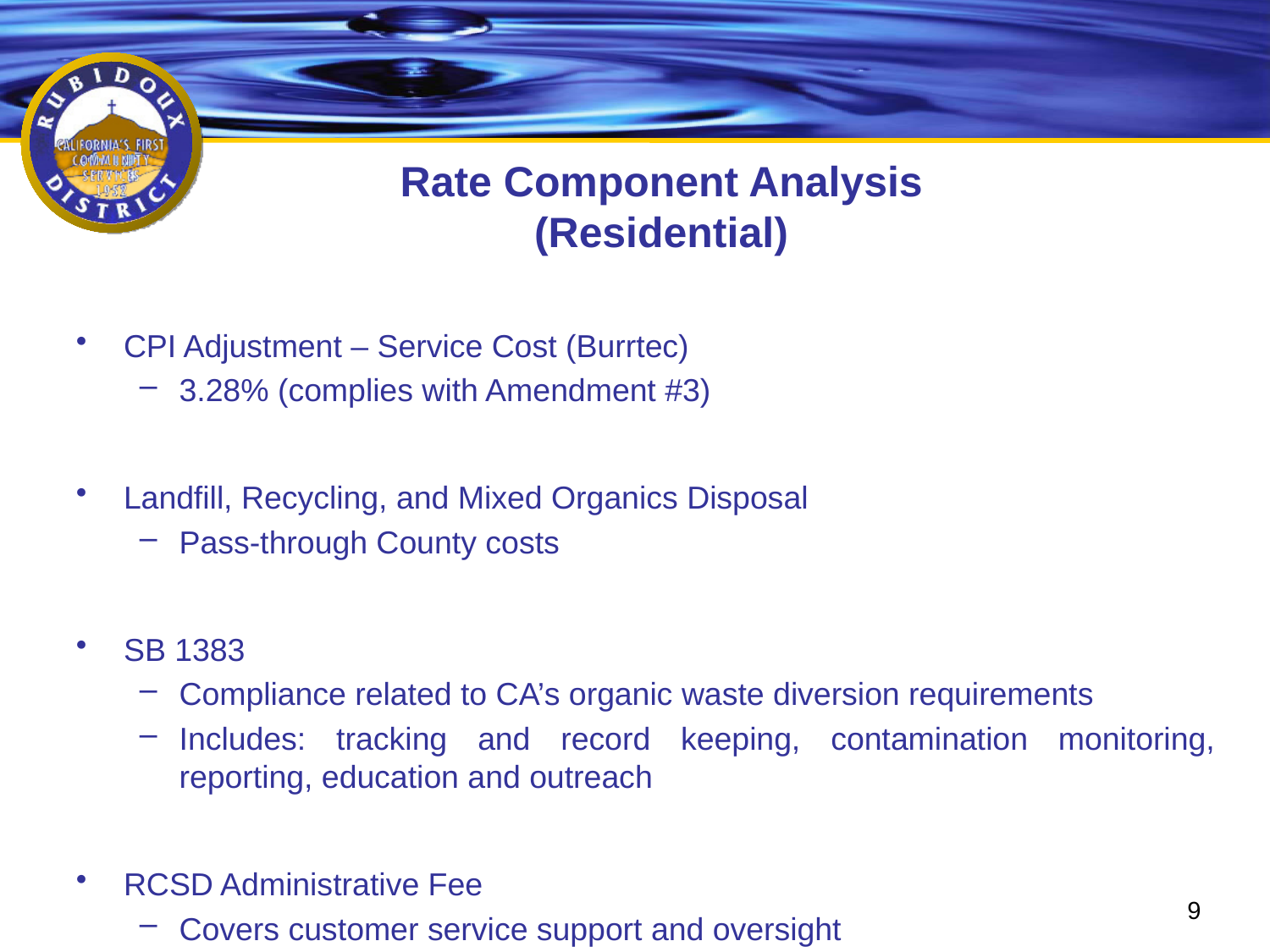

# Rate Component Analysis (Residential)

CPI Adjustment – Service Cost (Burrtec)
3.28% (complies with Amendment #3)

Landfill, Recycling, and Mixed Organics Disposal
Pass-through County costs

SB 1383
Compliance related to CA’s organic waste diversion requirements
Includes: tracking and record keeping, contamination monitoring, reporting, education and outreach

RCSD Administrative Fee
Covers customer service support and oversight

9